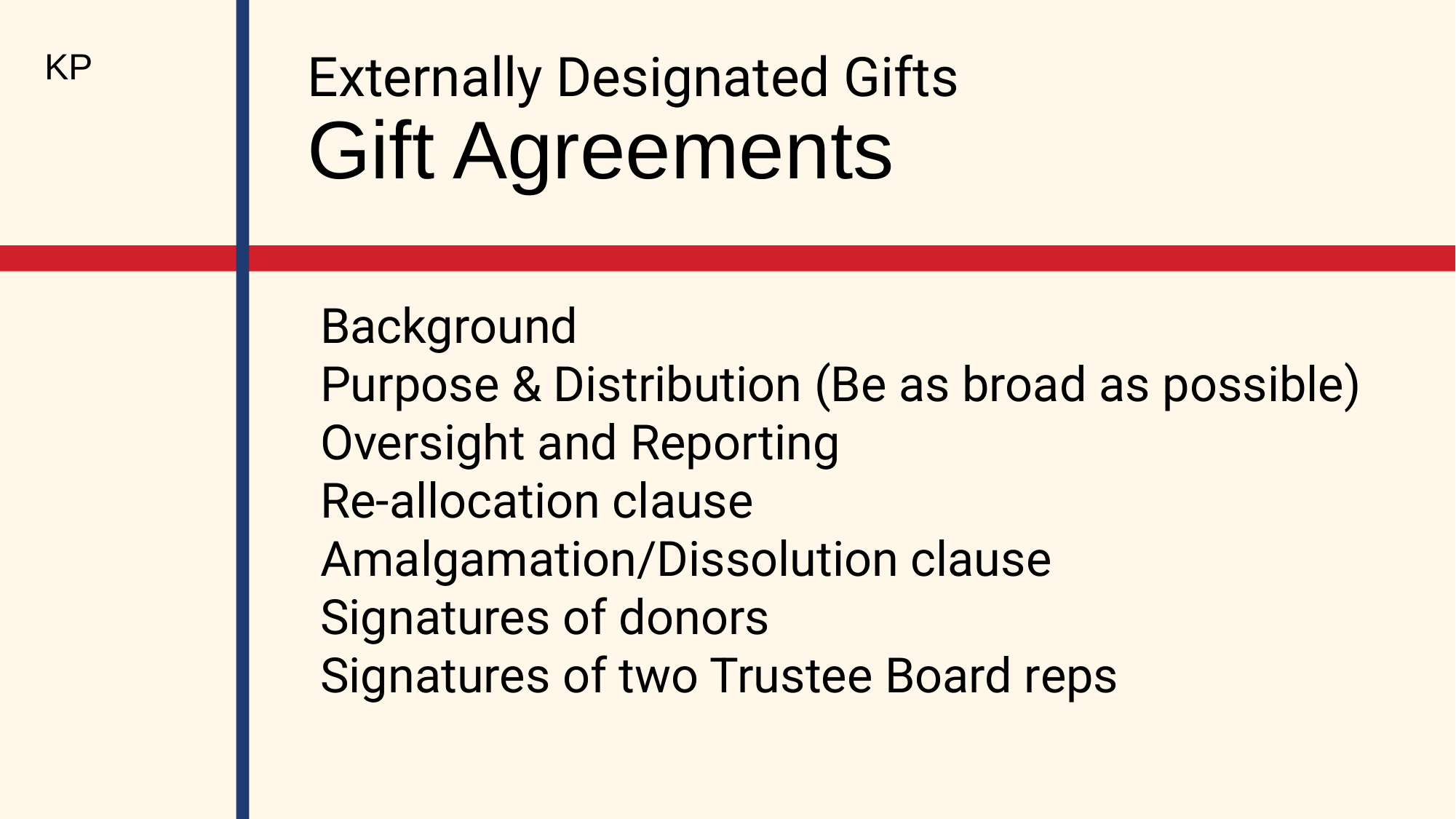

KP
# Externally Designated Gifts Gift Agreements
Background
Purpose & Distribution (Be as broad as possible)
Oversight and Reporting
Re-allocation clause
Amalgamation/Dissolution clause
Signatures of donors
Signatures of two Trustee Board reps